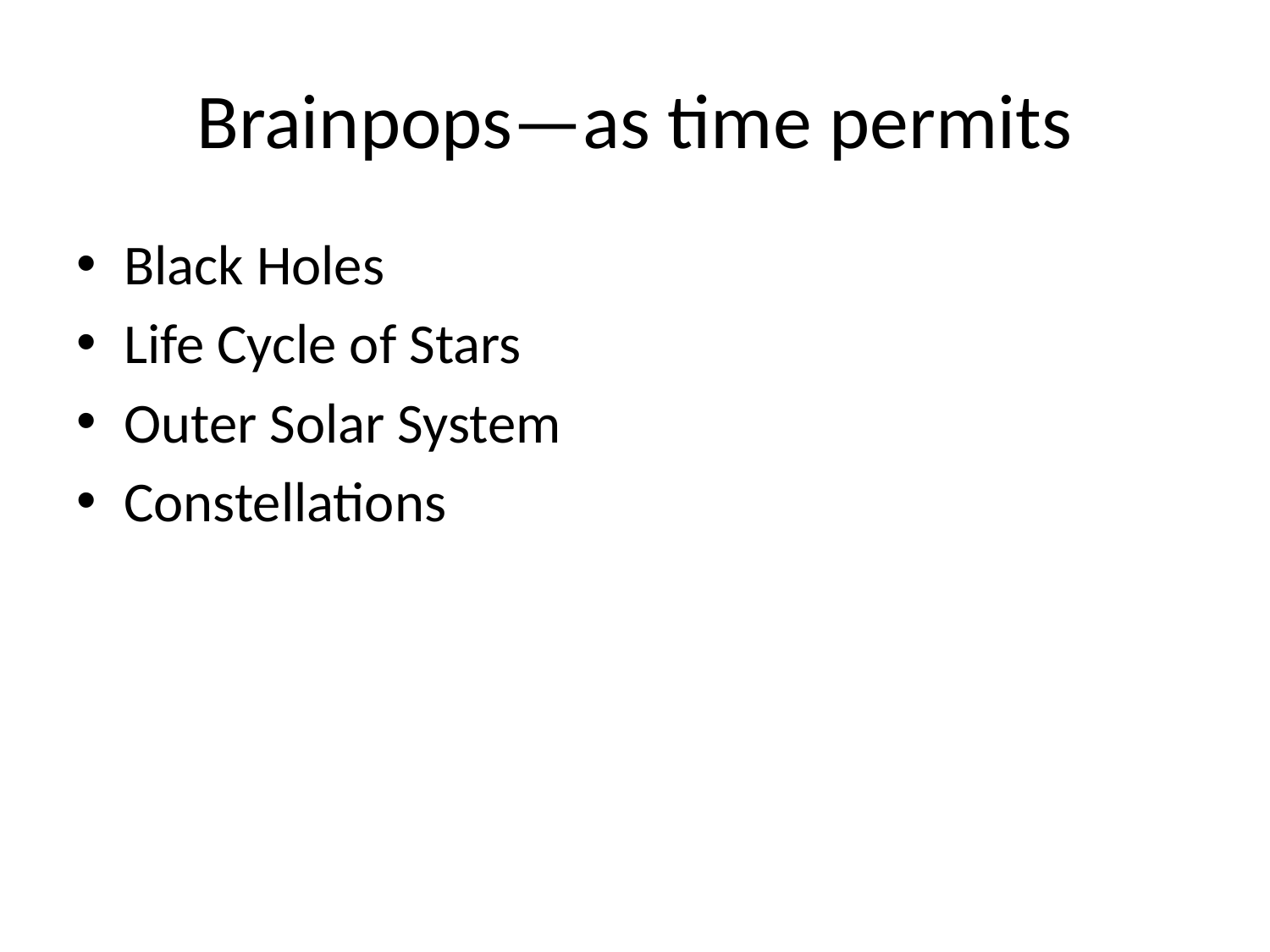

# Brainpops—as time permits
Black Holes
Life Cycle of Stars
Outer Solar System
Constellations